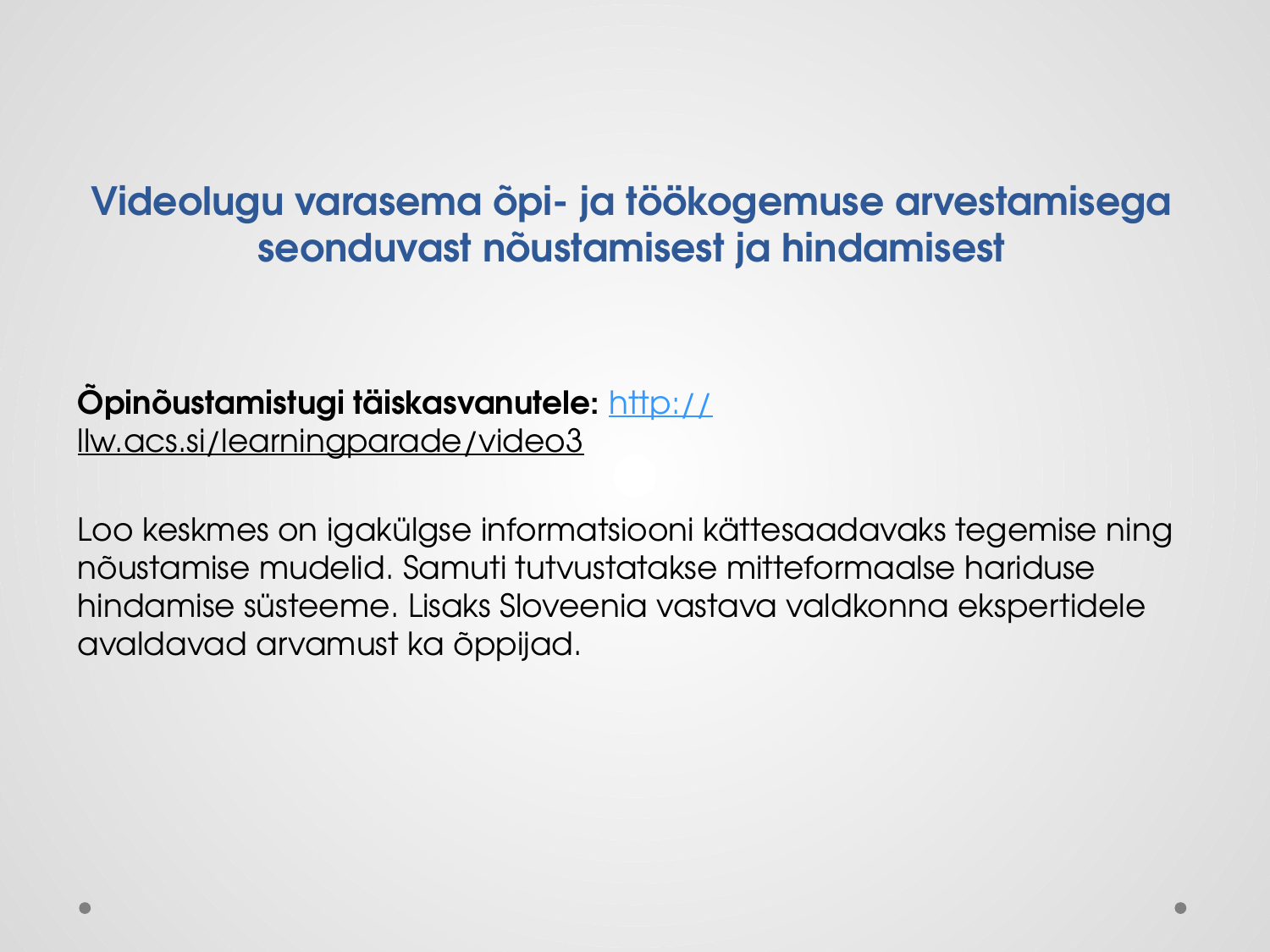

# Videolugu varasema õpi- ja töökogemuse arvestamisega seonduvast nõustamisest ja hindamisest
Õpinõustamistugi täiskasvanutele: http://llw.acs.si/learningparade/video3

Loo keskmes on igakülgse informatsiooni kättesaadavaks tegemise ning nõustamise mudelid. Samuti tutvustatakse mitteformaalse hariduse hindamise süsteeme. Lisaks Sloveenia vastava valdkonna ekspertidele avaldavad arvamust ka õppijad.